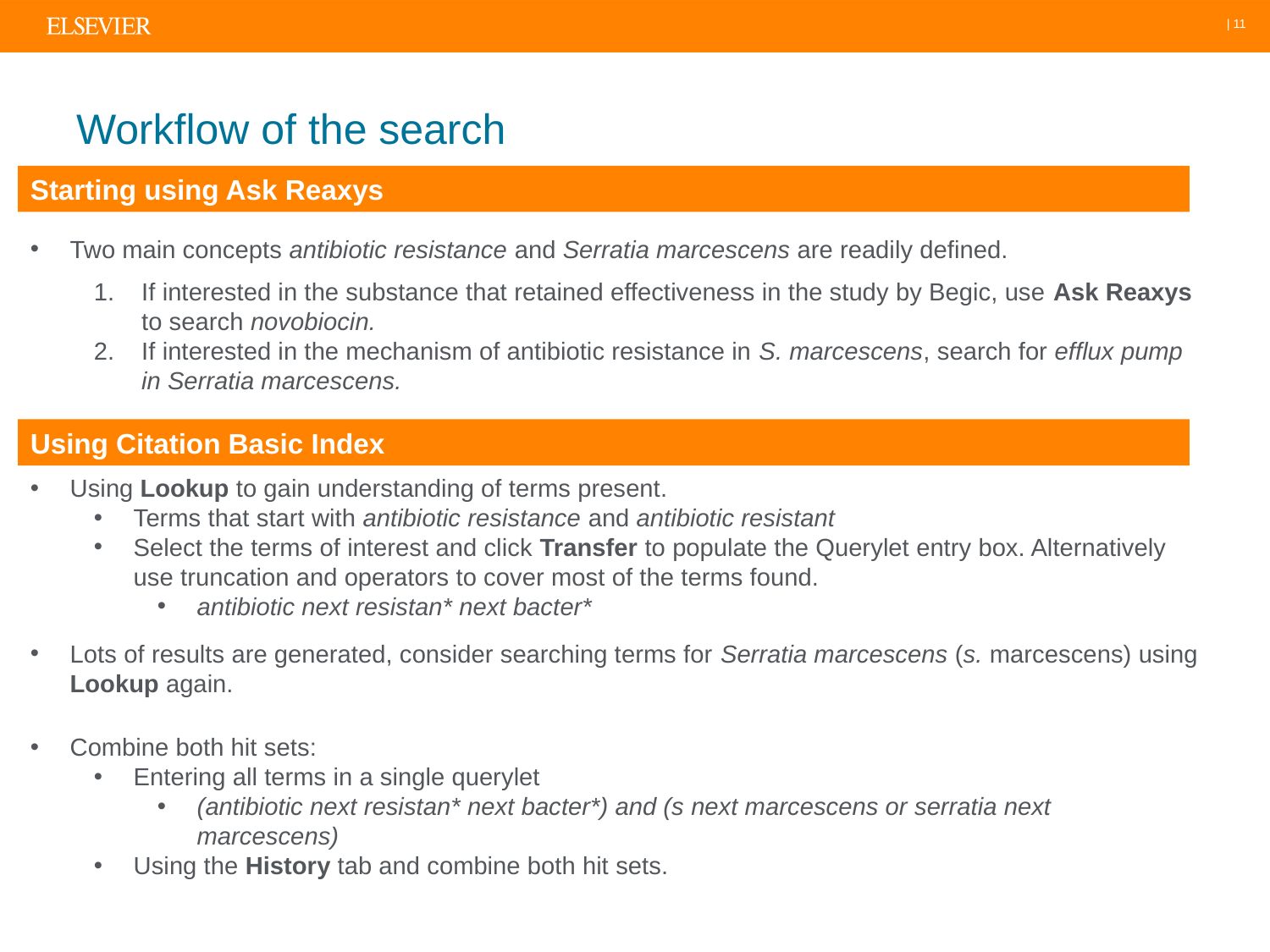

| 11
# Workflow of the search
Starting using Ask Reaxys
Two main concepts antibiotic resistance and Serratia marcescens are readily defined.
If interested in the substance that retained effectiveness in the study by Begic, use Ask Reaxys to search novobiocin.
If interested in the mechanism of antibiotic resistance in S. marcescens, search for efflux pump in Serratia marcescens.
Using Citation Basic Index
Using Lookup to gain understanding of terms present.
Terms that start with antibiotic resistance and antibiotic resistant
Select the terms of interest and click Transfer to populate the Querylet entry box. Alternatively use truncation and operators to cover most of the terms found.
antibiotic next resistan* next bacter*
Lots of results are generated, consider searching terms for Serratia marcescens (s. marcescens) using Lookup again.
Combine both hit sets:
Entering all terms in a single querylet
(antibiotic next resistan* next bacter*) and (s next marcescens or serratia next marcescens)
Using the History tab and combine both hit sets.